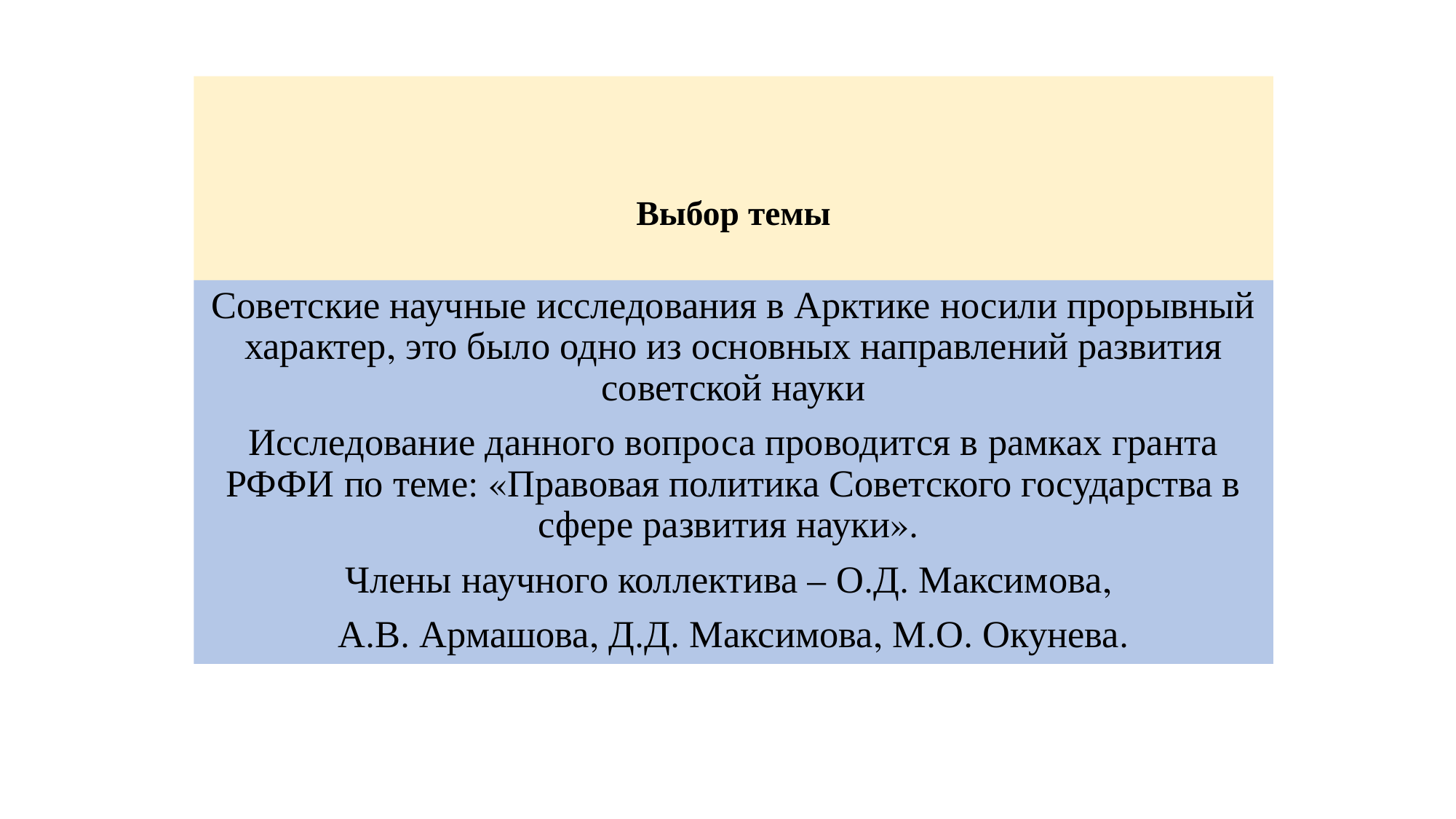

# Выбор темы
Советские научные исследования в Арктике носили прорывный характер, это было одно из основных направлений развития советской науки
Исследование данного вопроса проводится в рамках гранта РФФИ по теме: «Правовая политика Советского государства в сфере развития науки».
Члены научного коллектива – О.Д. Максимова,
А.В. Армашова, Д.Д. Максимова, М.О. Окунева.